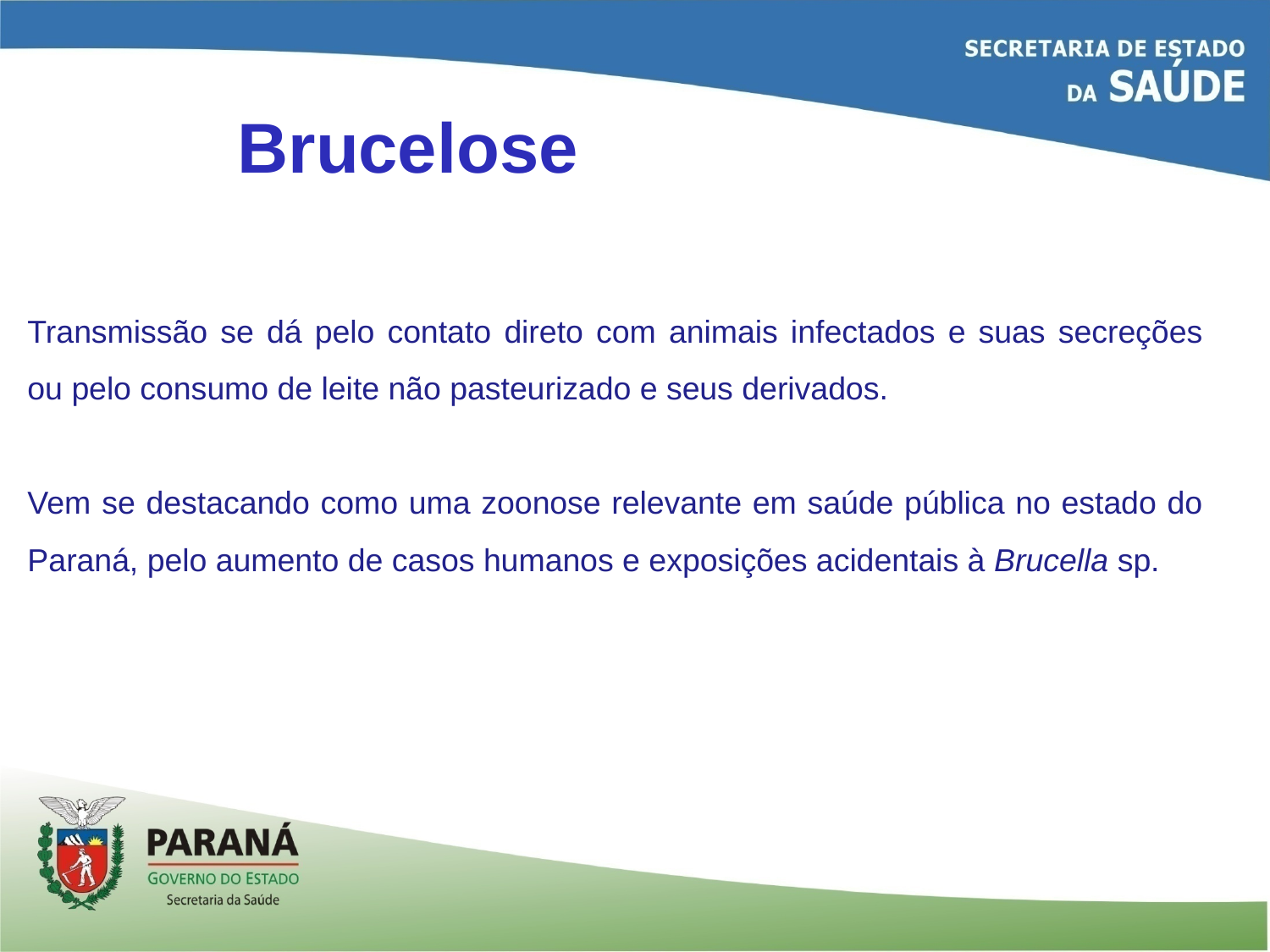

Brucelose
Transmissão se dá pelo contato direto com animais infectados e suas secreções ou pelo consumo de leite não pasteurizado e seus derivados.

Vem se destacando como uma zoonose relevante em saúde pública no estado do Paraná, pelo aumento de casos humanos e exposições acidentais à Brucella sp.